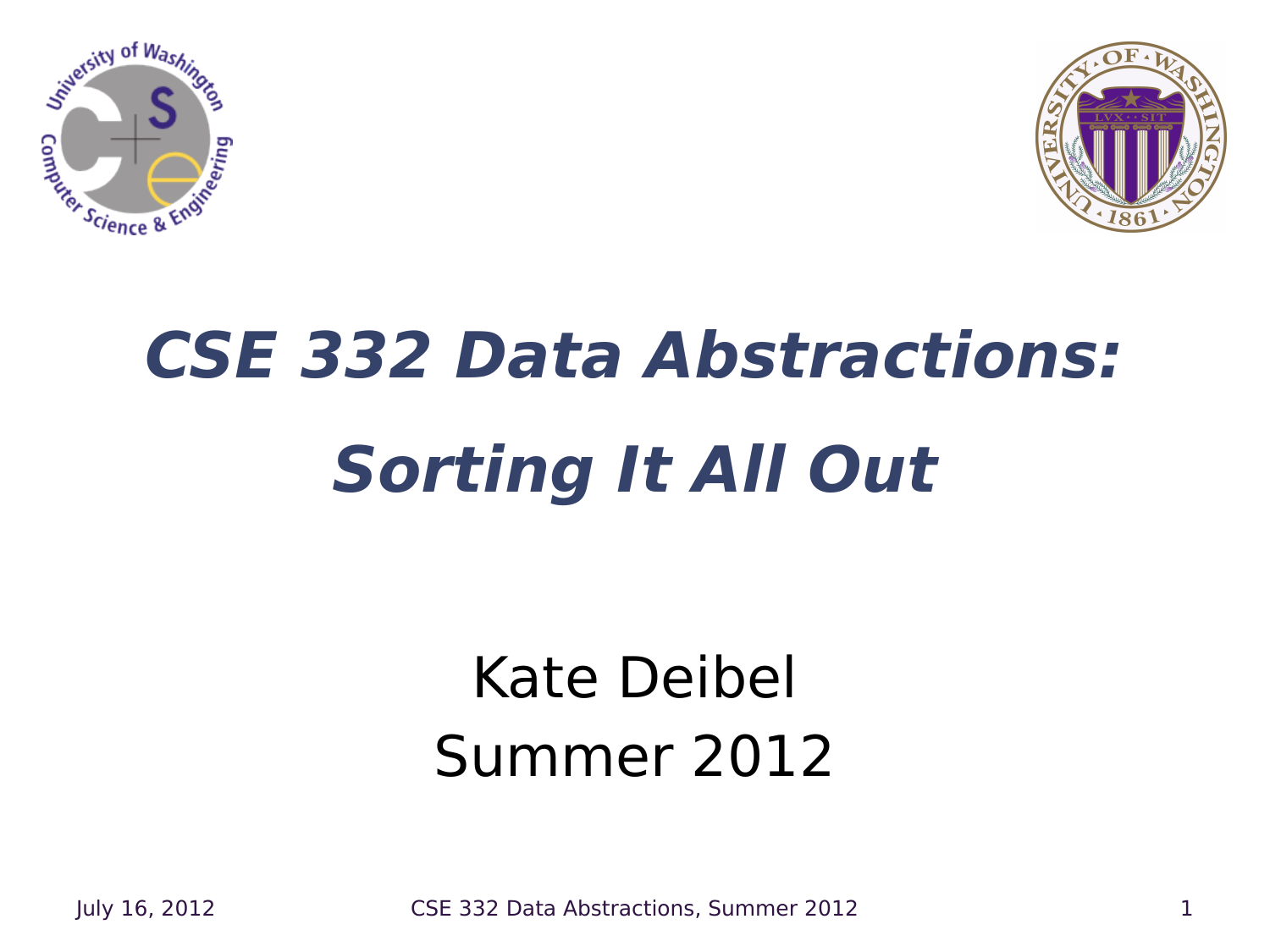

# CSE 332 Data Abstractions: Sorting It All Out
Kate Deibel
Summer 2012
July 16, 2012
CSE 332 Data Abstractions, Summer 2012
1